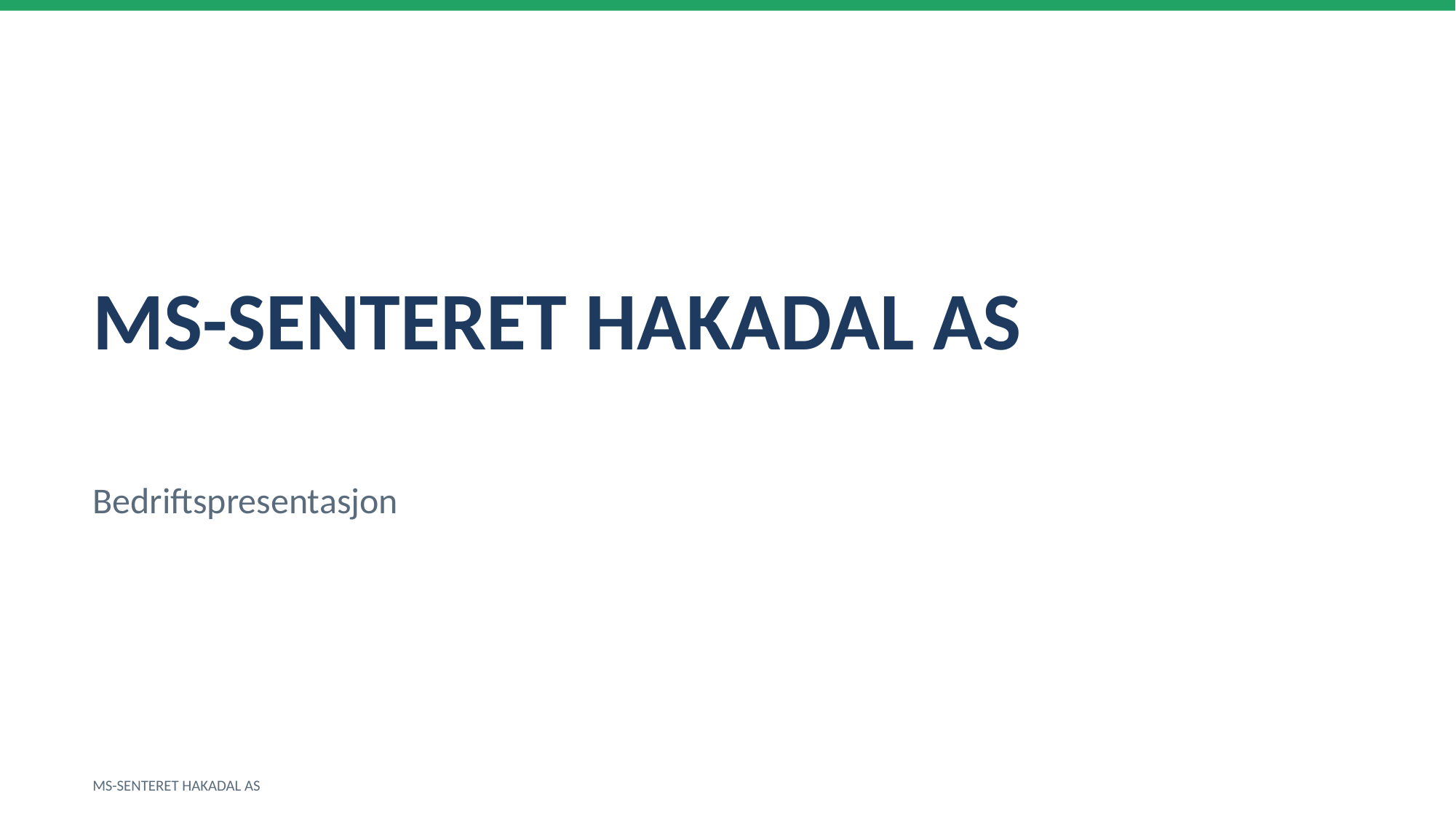

MS-SENTERET HAKADAL AS
Bedriftspresentasjon
MS-SENTERET HAKADAL AS